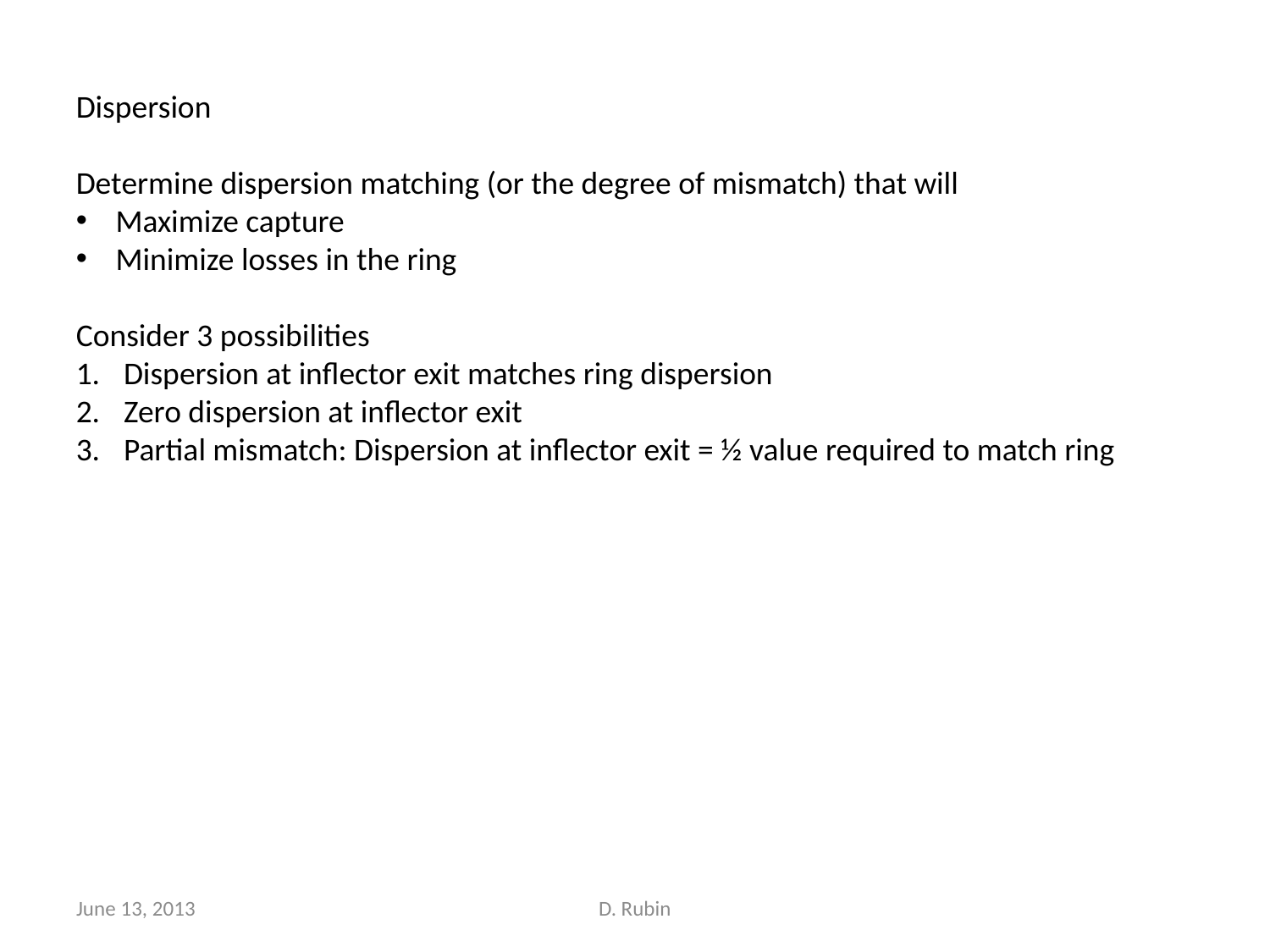

Dispersion

Determine dispersion matching (or the degree of mismatch) that will
Maximize capture
Minimize losses in the ring

Consider 3 possibilities
Dispersion at inflector exit matches ring dispersion
Zero dispersion at inflector exit
Partial mismatch: Dispersion at inflector exit = ½ value required to match ring
June 13, 2013
D. Rubin